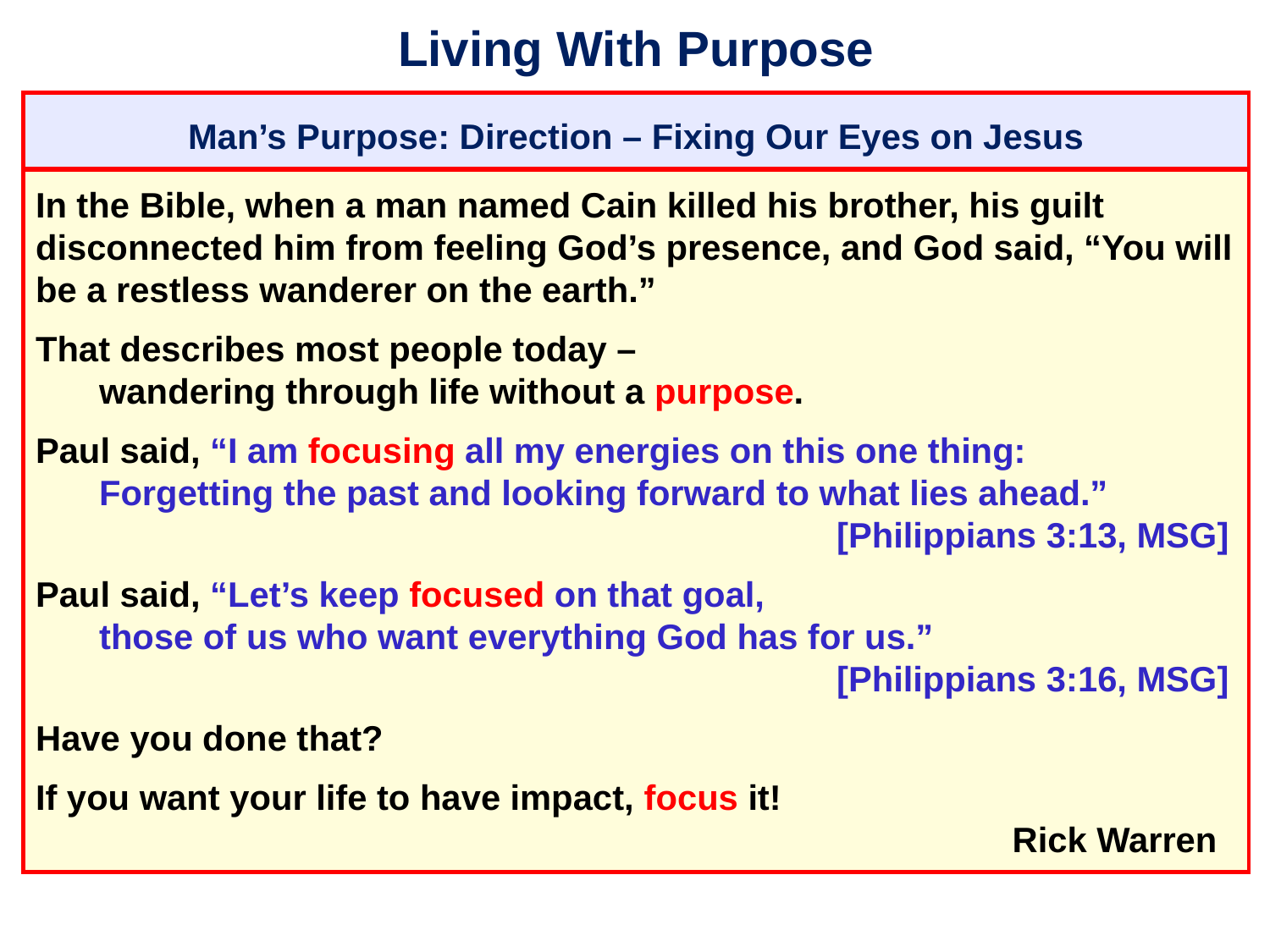

# Living With Purpose
Man’s Purpose: Direction – Fixing Our Eyes on Jesus
In the Bible, when a man named Cain killed his brother, his guilt disconnected him from feeling God’s presence, and God said, “You will be a restless wanderer on the earth.”

That describes most people today –
	wandering through life without a purpose.

Paul said, “I am focusing all my energies on this one thing:
	Forgetting the past and looking forward to what lies ahead.”
									    [Philippians 3:13, MSG]

Paul said, “Let’s keep focused on that goal,
	those of us who want everything God has for us.”
									    [Philippians 3:16, MSG]

Have you done that?

If you want your life to have impact, focus it!
										         Rick Warren